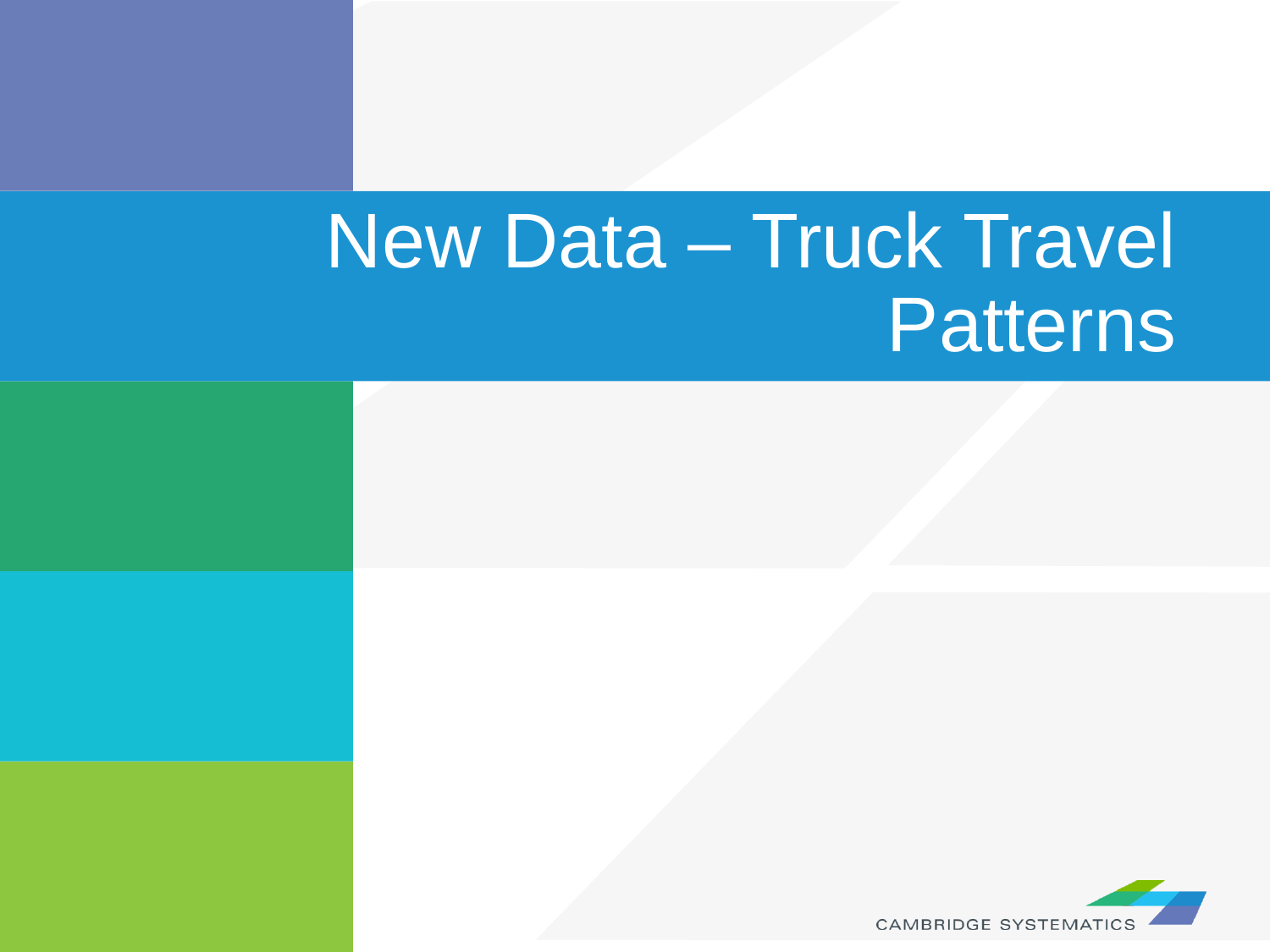

# New Data – Truck Travel Patterns